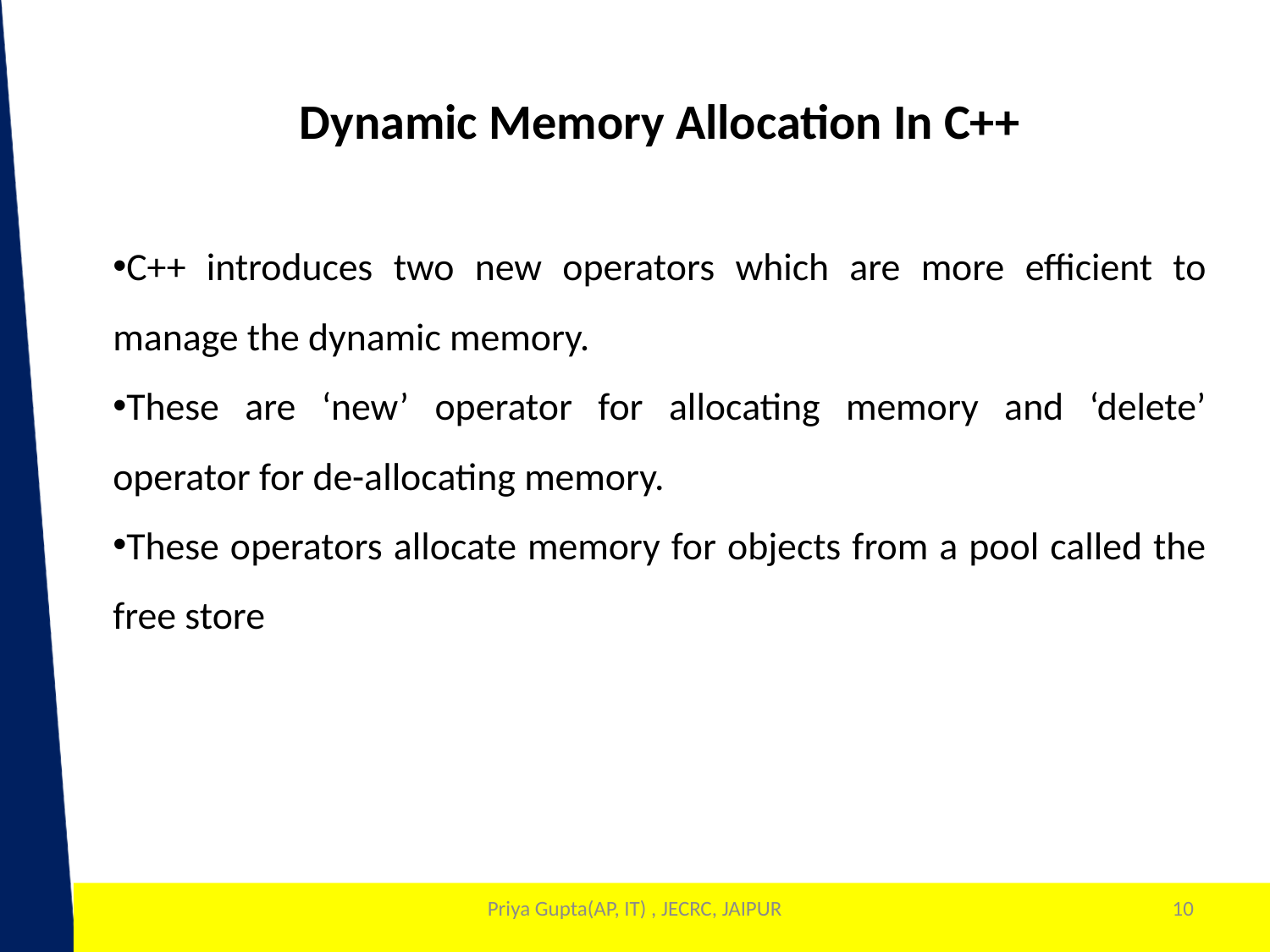

Dynamic Memory Allocation In C++

C++ introduces two new operators which are more efficient to manage the dynamic memory.
These are ‘new’ operator for allocating memory and ‘delete’ operator for de-allocating memory.
These operators allocate memory for objects from a pool called the free store

Priya Gupta(AP, IT) , JECRC, JAIPUR
10
1